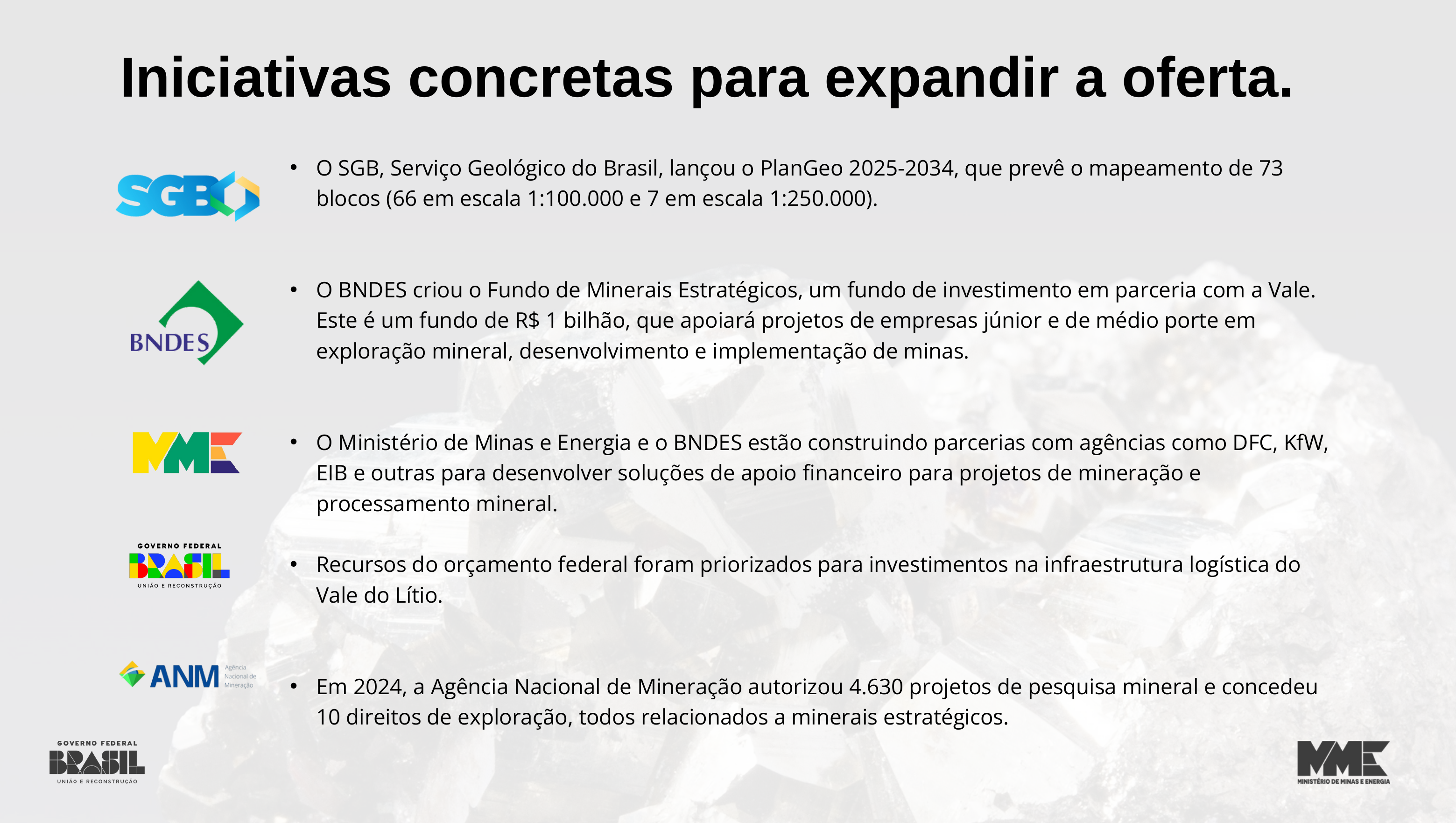

Iniciativas concretas para expandir a oferta.
O SGB, Serviço Geológico do Brasil, lançou o PlanGeo 2025-2034, que prevê o mapeamento de 73 blocos (66 em escala 1:100.000 e 7 em escala 1:250.000).

O BNDES criou o Fundo de Minerais Estratégicos, um fundo de investimento em parceria com a Vale. Este é um fundo de R$ 1 bilhão, que apoiará projetos de empresas júnior e de médio porte em exploração mineral, desenvolvimento e implementação de minas.

O Ministério de Minas e Energia e o BNDES estão construindo parcerias com agências como DFC, KfW, EIB e outras para desenvolver soluções de apoio financeiro para projetos de mineração e processamento mineral.

Recursos do orçamento federal foram priorizados para investimentos na infraestrutura logística do Vale do Lítio.

Em 2024, a Agência Nacional de Mineração autorizou 4.630 projetos de pesquisa mineral e concedeu 10 direitos de exploração, todos relacionados a minerais estratégicos.